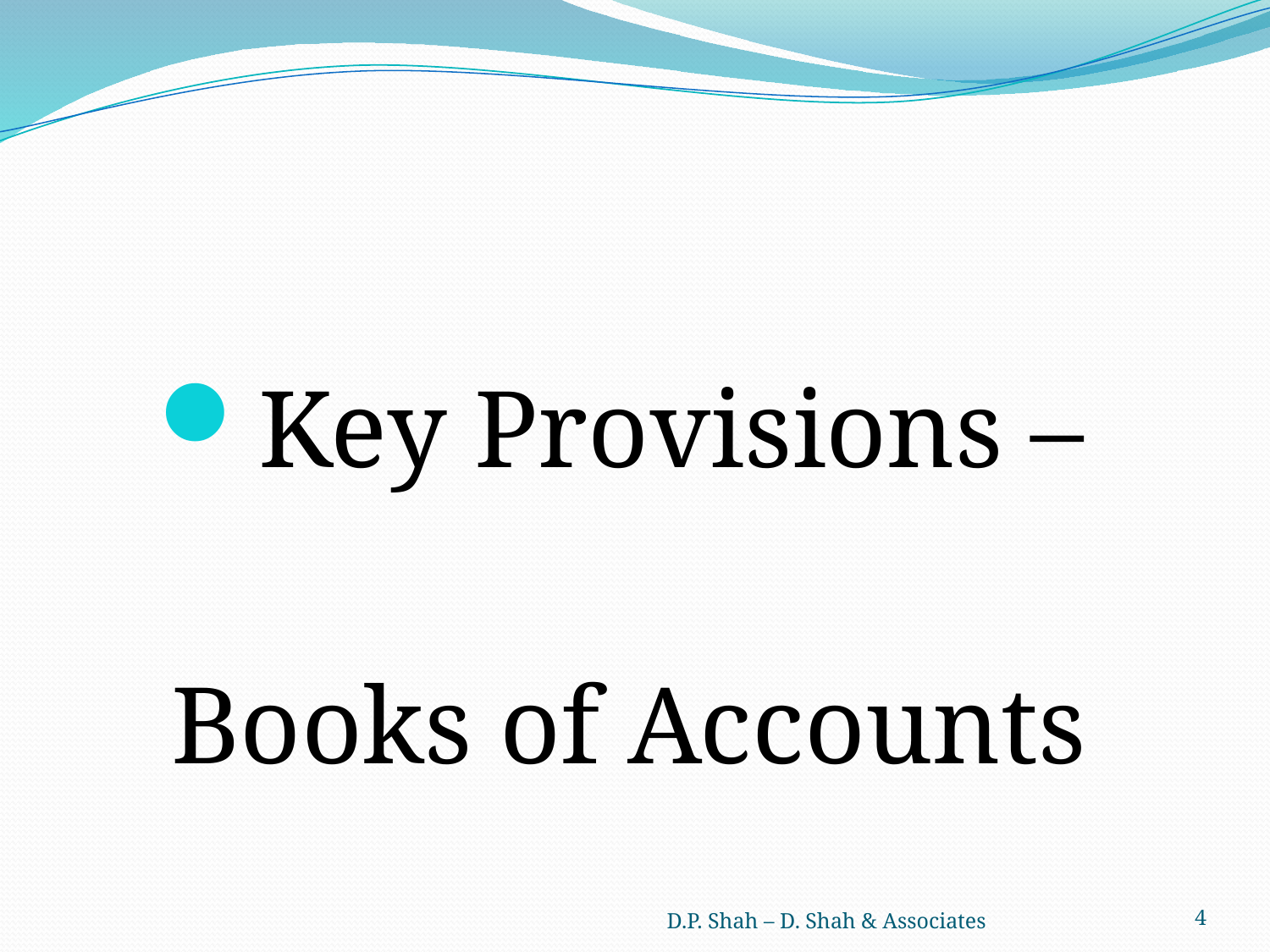

Key Provisions –

Books of Accounts
D.P. Shah – D. Shah & Associates
4